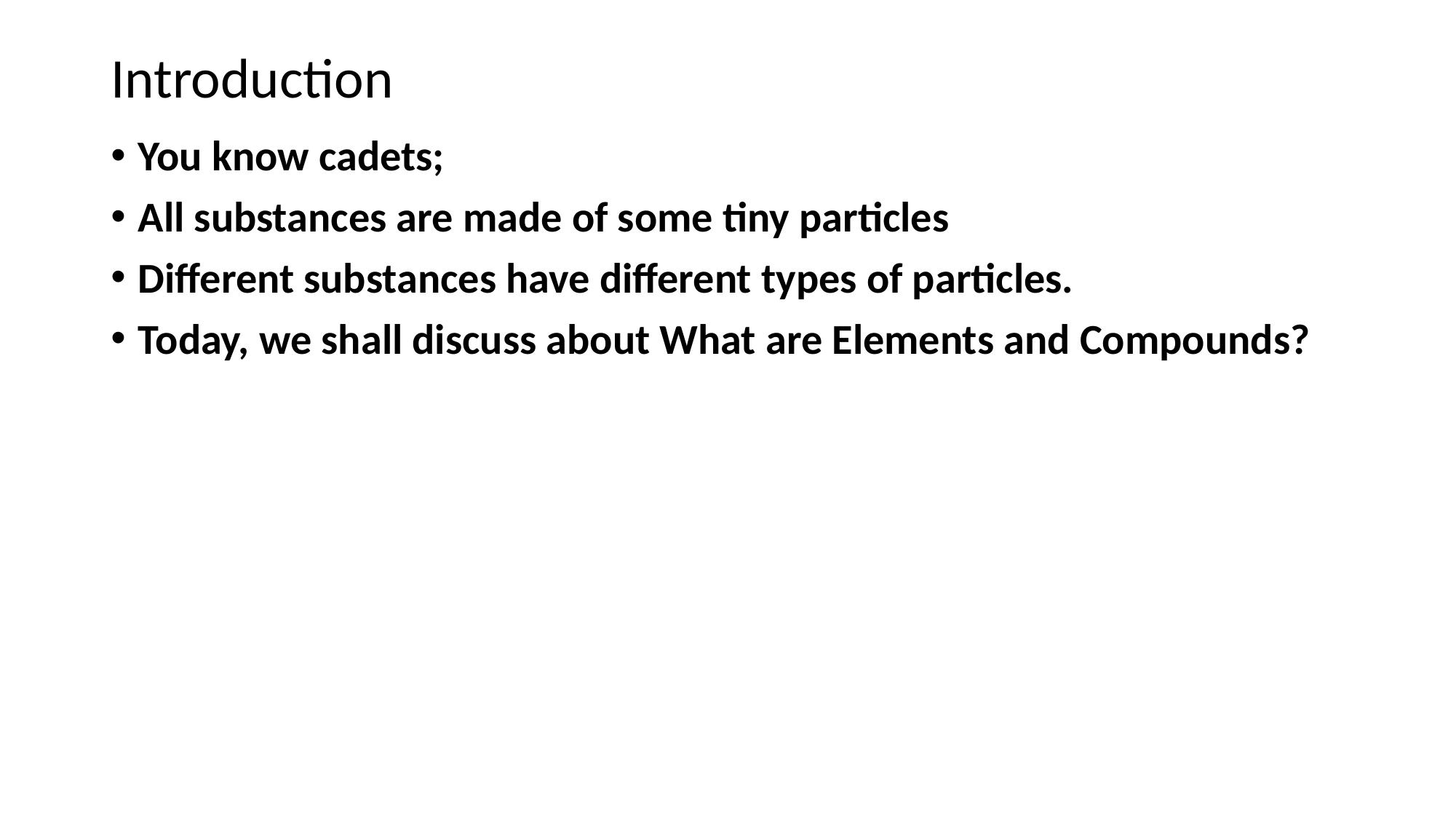

# Introduction
You know cadets;
All substances are made of some tiny particles
Different substances have different types of particles.
Today, we shall discuss about What are Elements and Compounds?